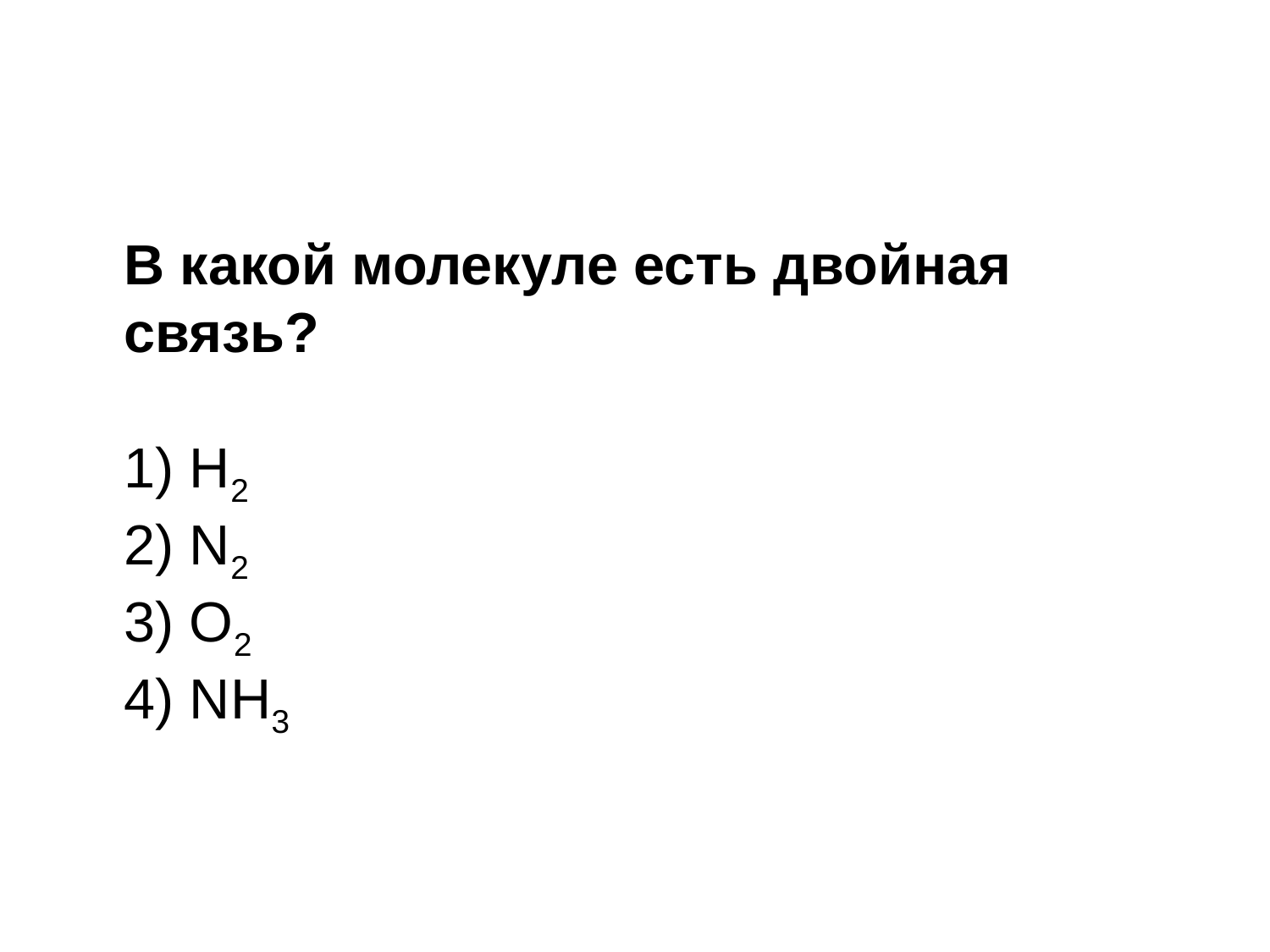

#
В какой молекуле есть двойная связь?

1) H2
2) N2
3) O2
4) NH3